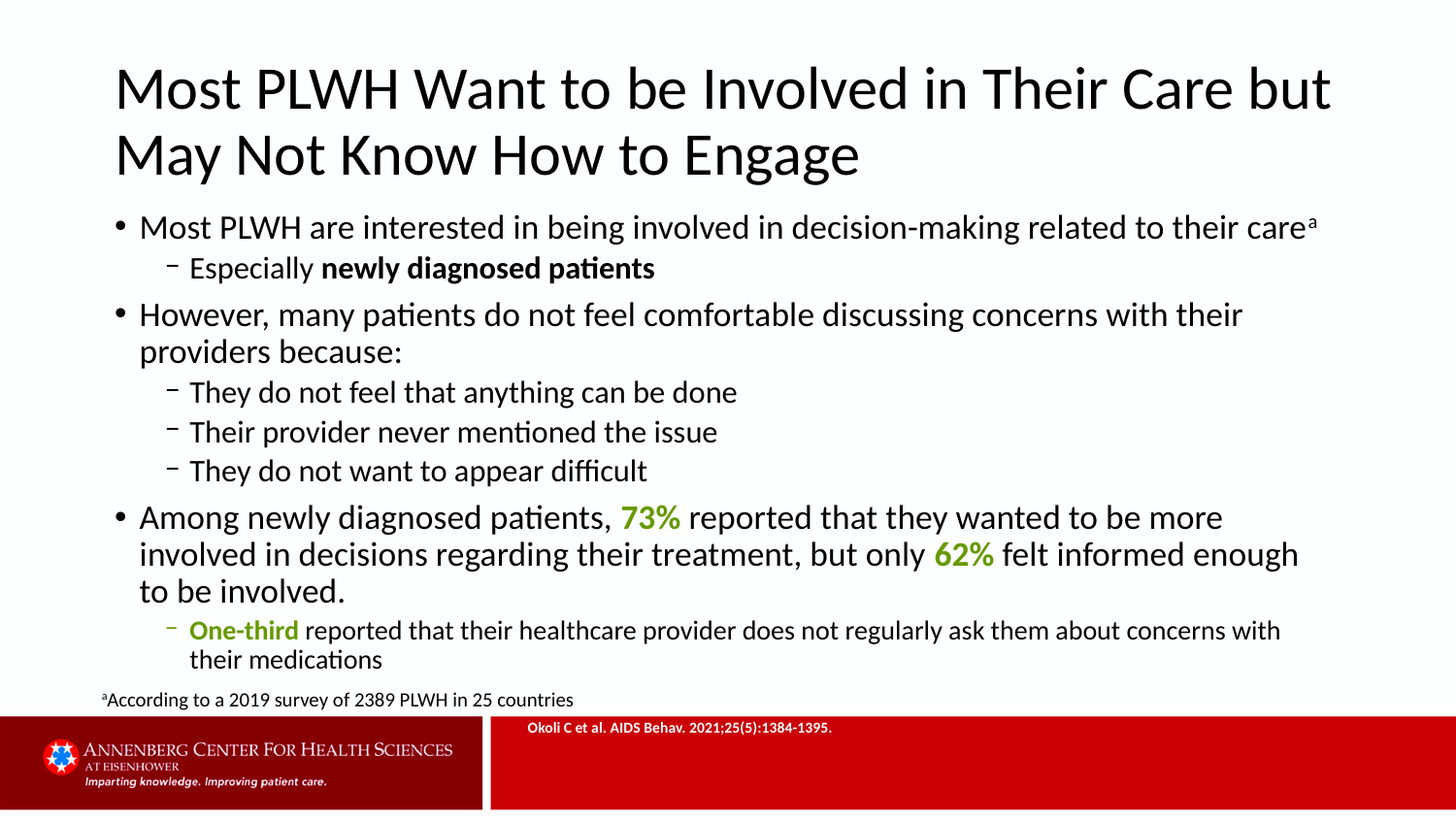

# Most PLWH Want to be Involved in Their Care but May Not Know How to Engage
Most PLWH are interested in being involved in decision-making related to their carea
Especially newly diagnosed patients
However, many patients do not feel comfortable discussing concerns with their providers because:
They do not feel that anything can be done
Their provider never mentioned the issue
They do not want to appear difficult
Among newly diagnosed patients, 73% reported that they wanted to be more involved in decisions regarding their treatment, but only 62% felt informed enough to be involved.
One-third reported that their healthcare provider does not regularly ask them about concerns with their medications
aAccording to a 2019 survey of 2389 PLWH in 25 countries

Okoli C et al. AIDS Behav. 2021;25(5):1384-1395.